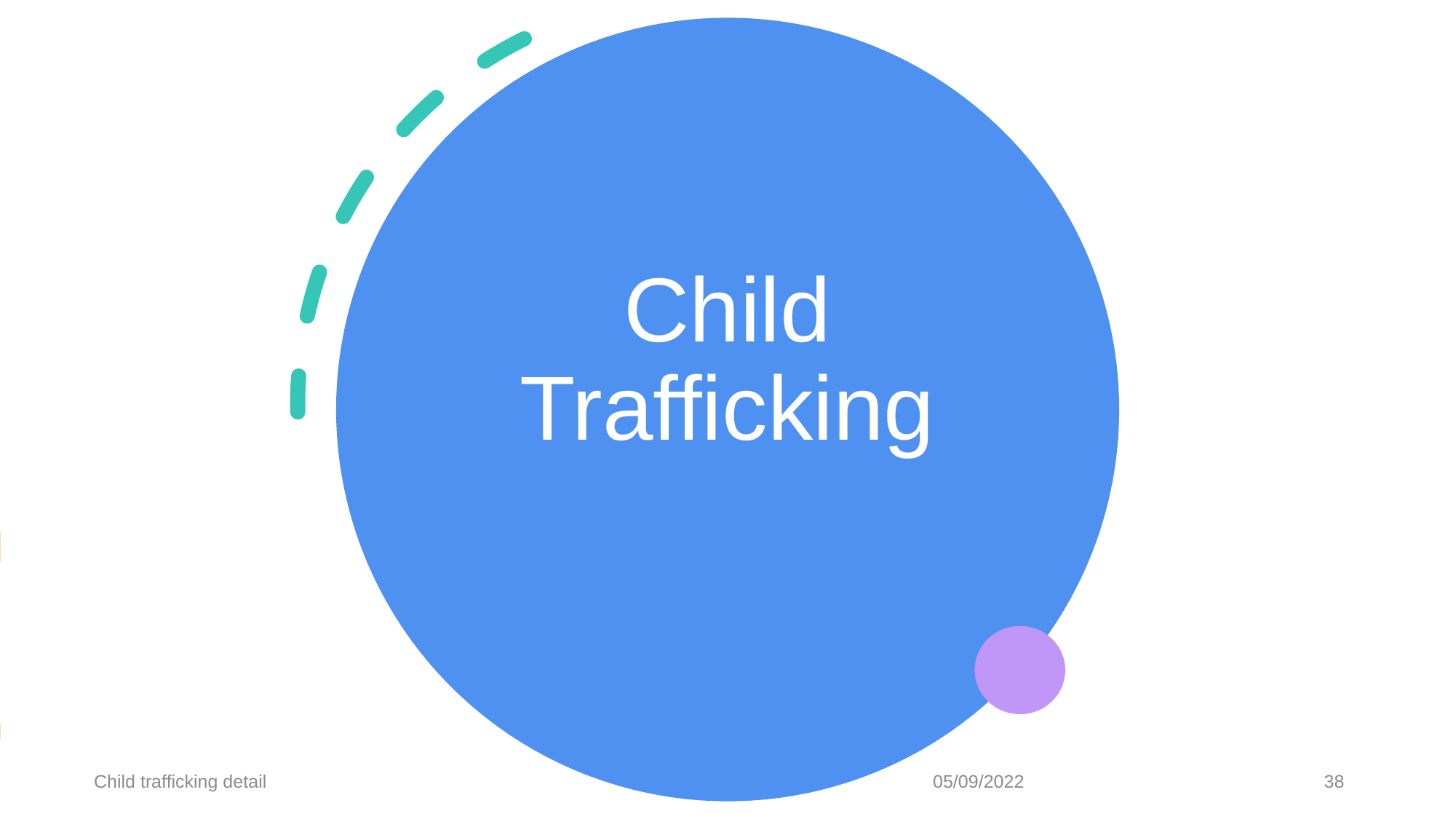

# Child Trafficking

Child trafficking detail
05/09/2022
38